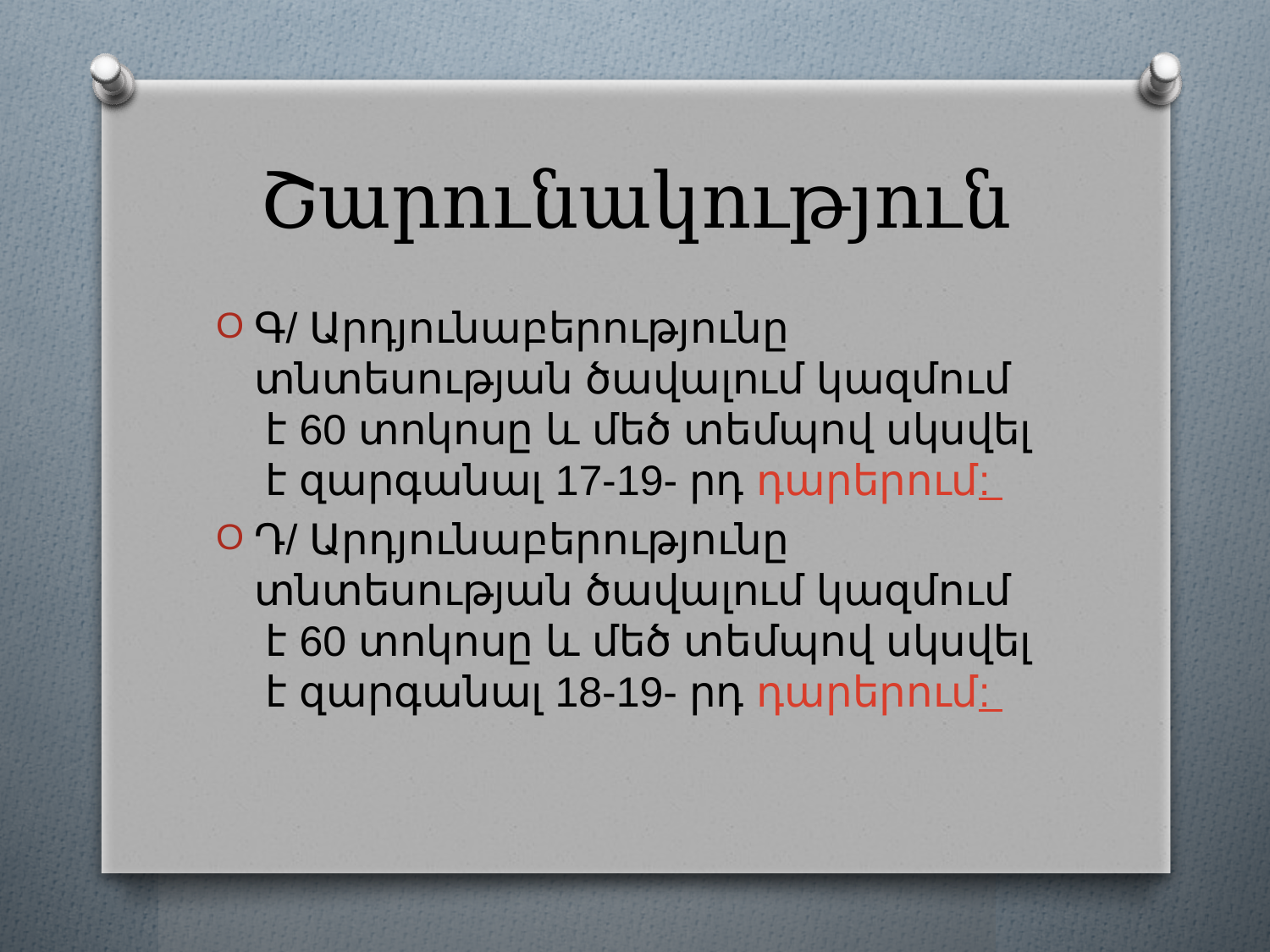

# Շարունակություն
Գ/ Արդյունաբերությունը տնտեսության ծավալում կազմում է 60 տոկոսը և մեծ տեմպով սկսվել է զարգանալ 17-19- րդ դարերում:
Դ/ Արդյունաբերությունը տնտեսության ծավալում կազմում է 60 տոկոսը և մեծ տեմպով սկսվել է զարգանալ 18-19- րդ դարերում: